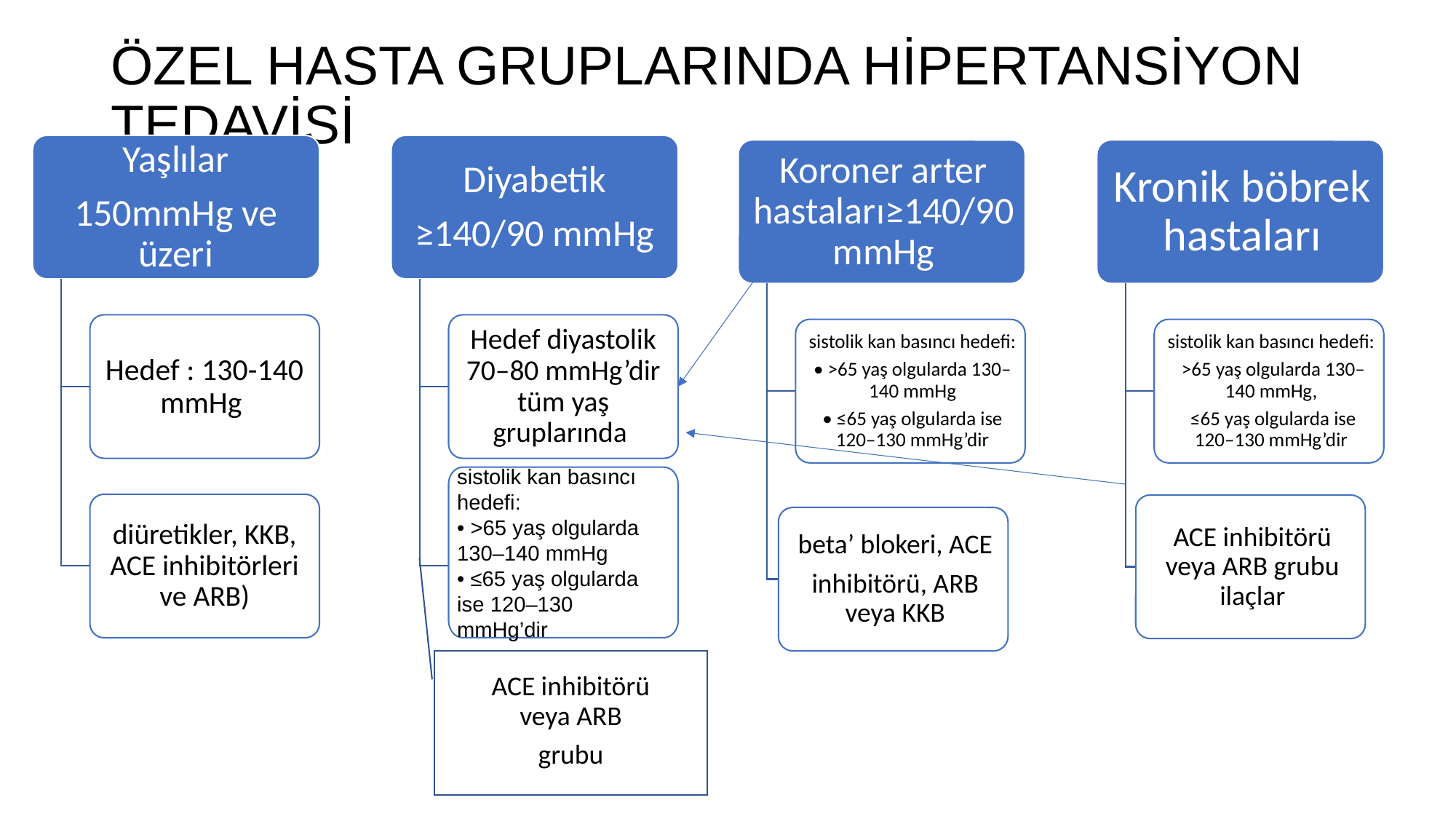

# ÖZEL HASTA GRUPLARINDA HİPERTANSİYON TEDAVİSİ
Koroner arter hastaları≥140/90 mmHg
sistolik kan basıncı hedefi:
• >65 yaş olgularda 130–140 mmHg
• ≤65 yaş olgularda ise 120–130 mmHg’dir
beta’ blokeri, ACE
inhibitörü, ARB veya KKB
Kronik böbrek hastaları
sistolik kan basıncı hedefi:
 >65 yaş olgularda 130–140 mmHg,
 ≤65 yaş olgularda ise 120–130 mmHg’dir
ACE inhibitörü veya ARB grubu ilaçlar
Yaşlılar
150mmHg ve üzeri
Diyabetik
≥140/90 mmHg

Hedef : 130-140 mmHg
Hedef diyastolik 70–80 mmHg’dir tüm yaş gruplarında
sistolik kan basıncı hedefi:
• >65 yaş olgularda 130–140 mmHg
• ≤65 yaş olgularda ise 120–130 mmHg’dir
diüretikler, KKB, ACE inhibitörleri ve ARB)

ACE inhibitörü veya ARB
grubu